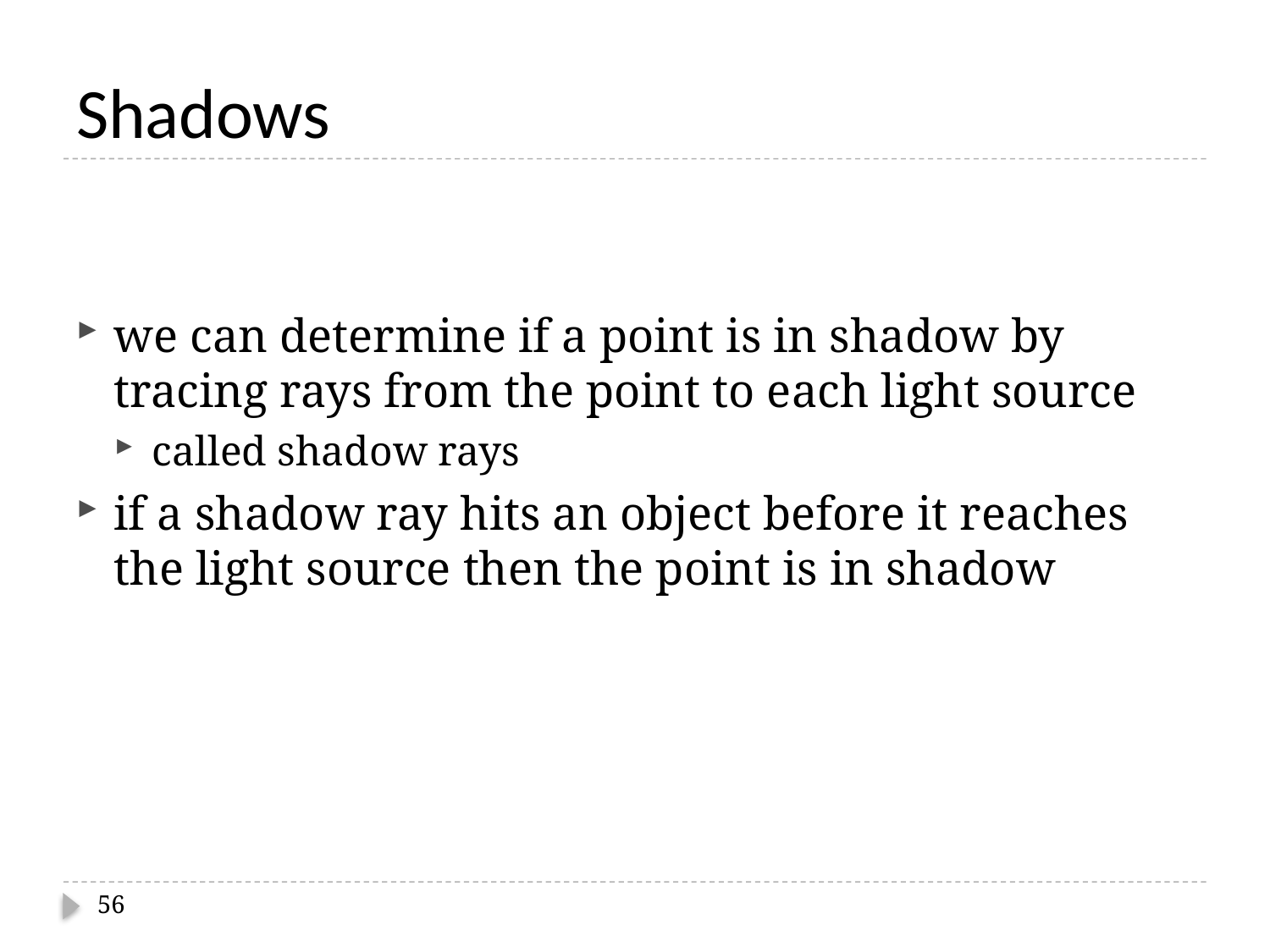

# Shadows

we can determine if a point is in shadow by tracing rays from the point to each light source
called shadow rays
if a shadow ray hits an object before it reaches the light source then the point is in shadow
56